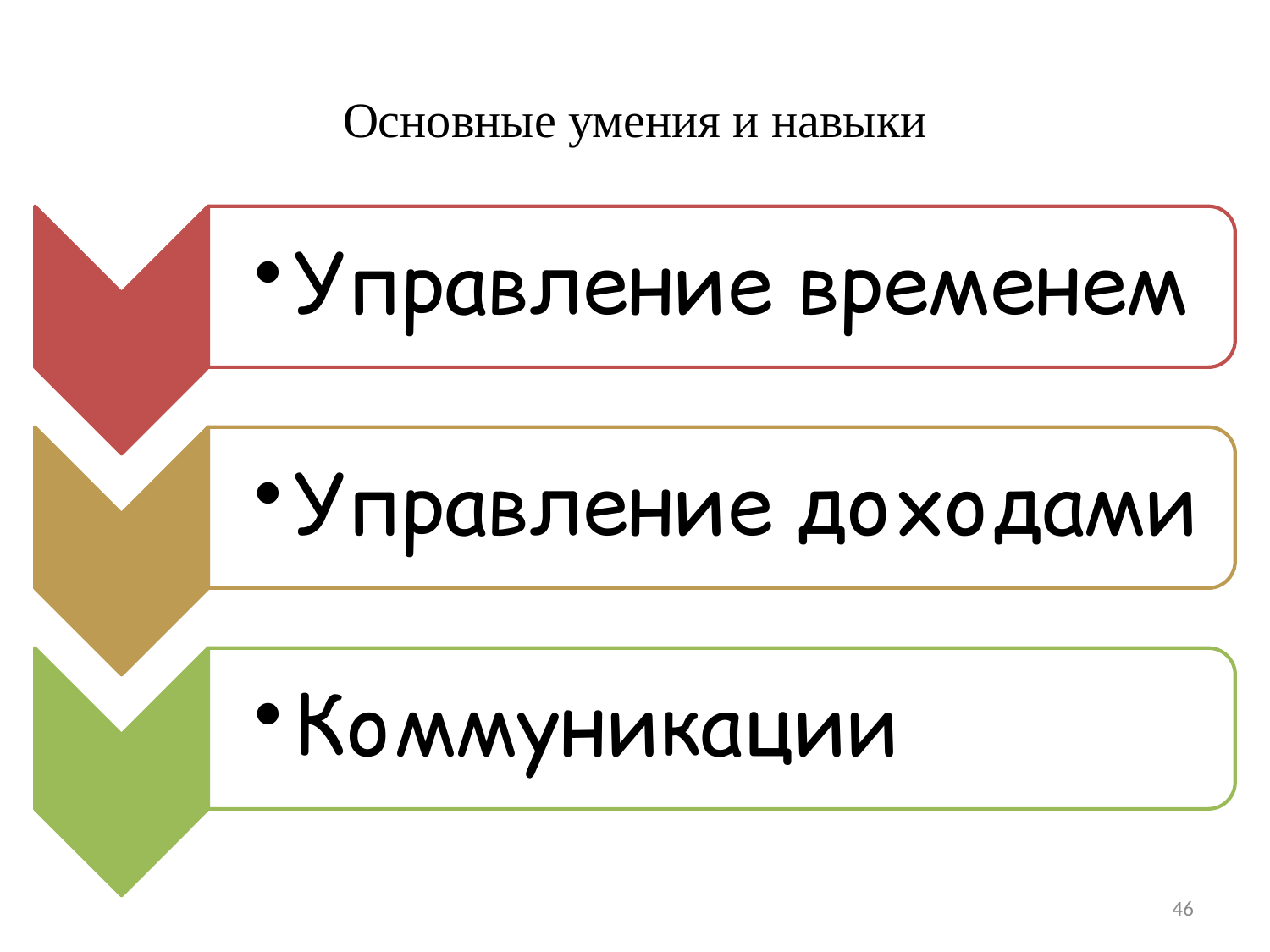

# Основные умения и навыки

Управление временем

Управление доходами

Коммуникации
46